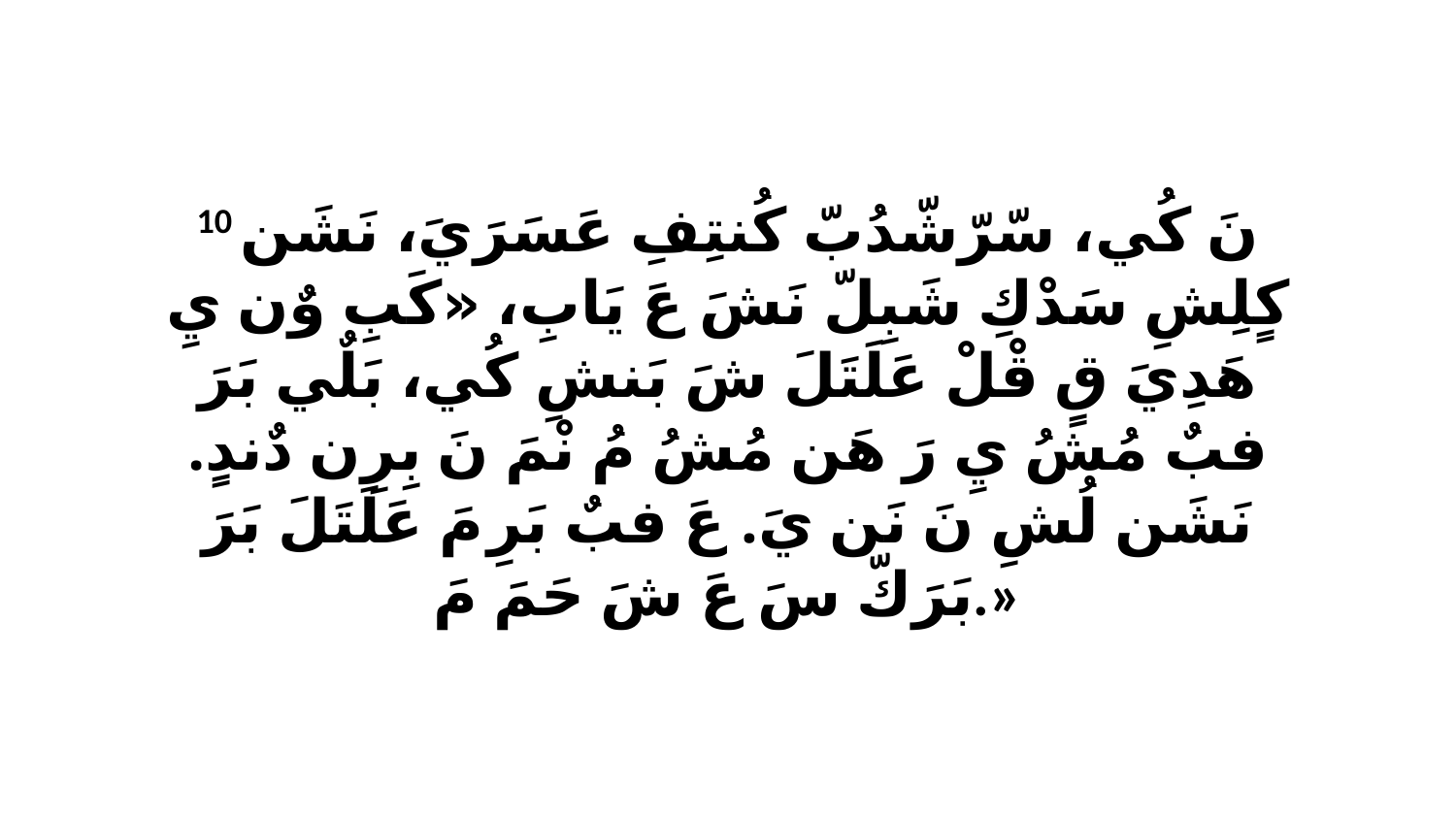

10 نَ كُي، سّرّشّدُبّ كُنتِفِ عَسَرَيَ، نَشَن كٍلِشِ سَدْكِ شَبِلّ نَشَ عَ يَابِ، «كَبِ وٌن يِ هَدِيَ قٍ قْلْ عَلَتَلَ شَ بَنشِ كُي، بَلٌي بَرَ فبٌ مُشُ يِ رَ هَن مُشُ مُ نْمَ نَ بِرِن دٌندٍ. نَشَن لُشِ نَ نَن يَ. عَ فبٌ بَرِ مَ عَلَتَلَ بَرَ بَرَكّ سَ عَ شَ حَمَ مَ.»